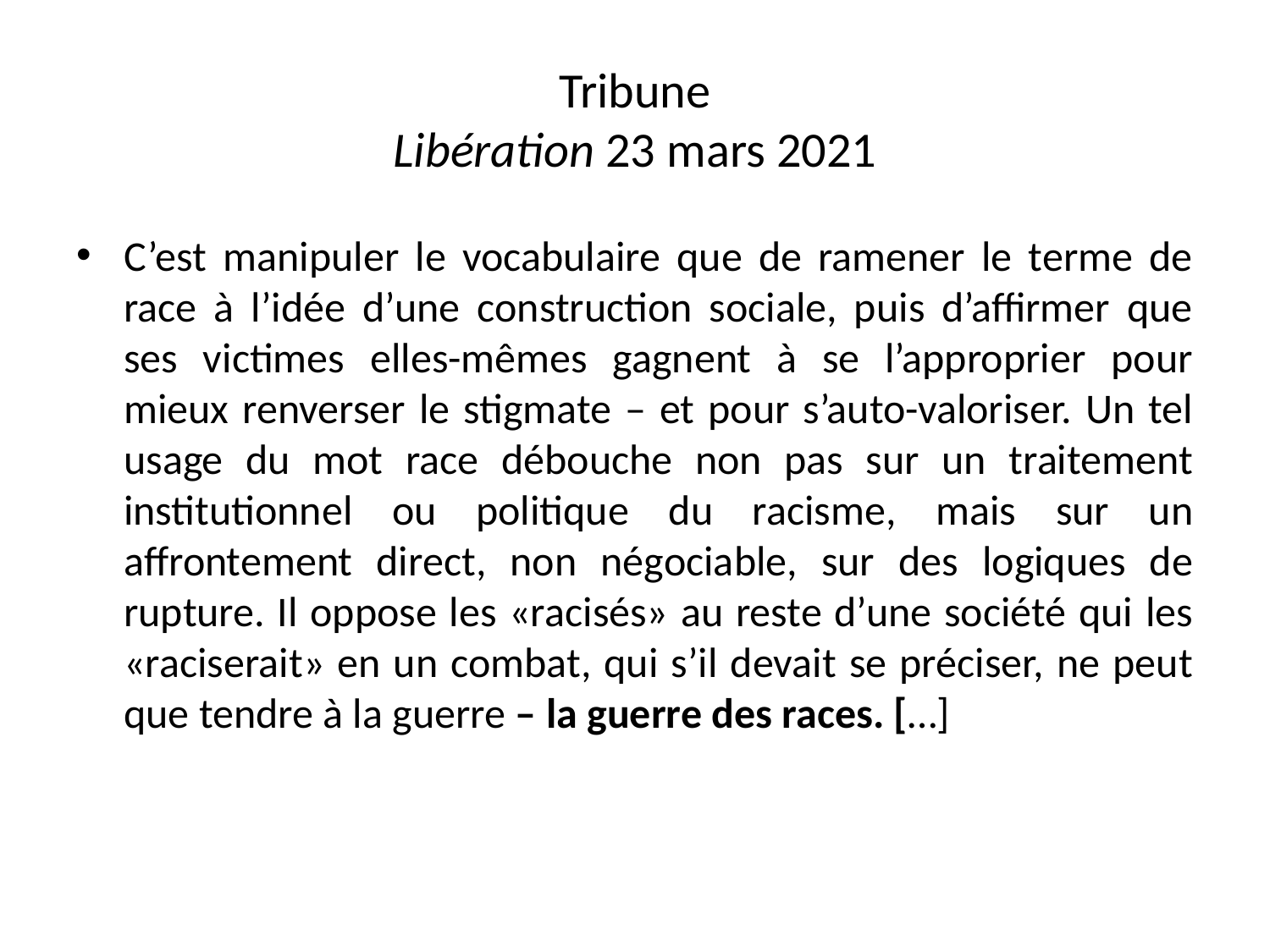

# Tribune Libération 23 mars 2021
C’est manipuler le vocabulaire que de ramener le terme de race à l’idée d’une construction sociale, puis d’affirmer que ses victimes elles-mêmes gagnent à se l’approprier pour mieux renverser le stigmate – et pour s’auto-valoriser. Un tel usage du mot race débouche non pas sur un traitement institutionnel ou politique du racisme, mais sur un affrontement direct, non négociable, sur des logiques de rupture. Il oppose les «racisés» au reste d’une société qui les «raciserait» en un combat, qui s’il devait se préciser, ne peut que tendre à la guerre – la guerre des races. […]